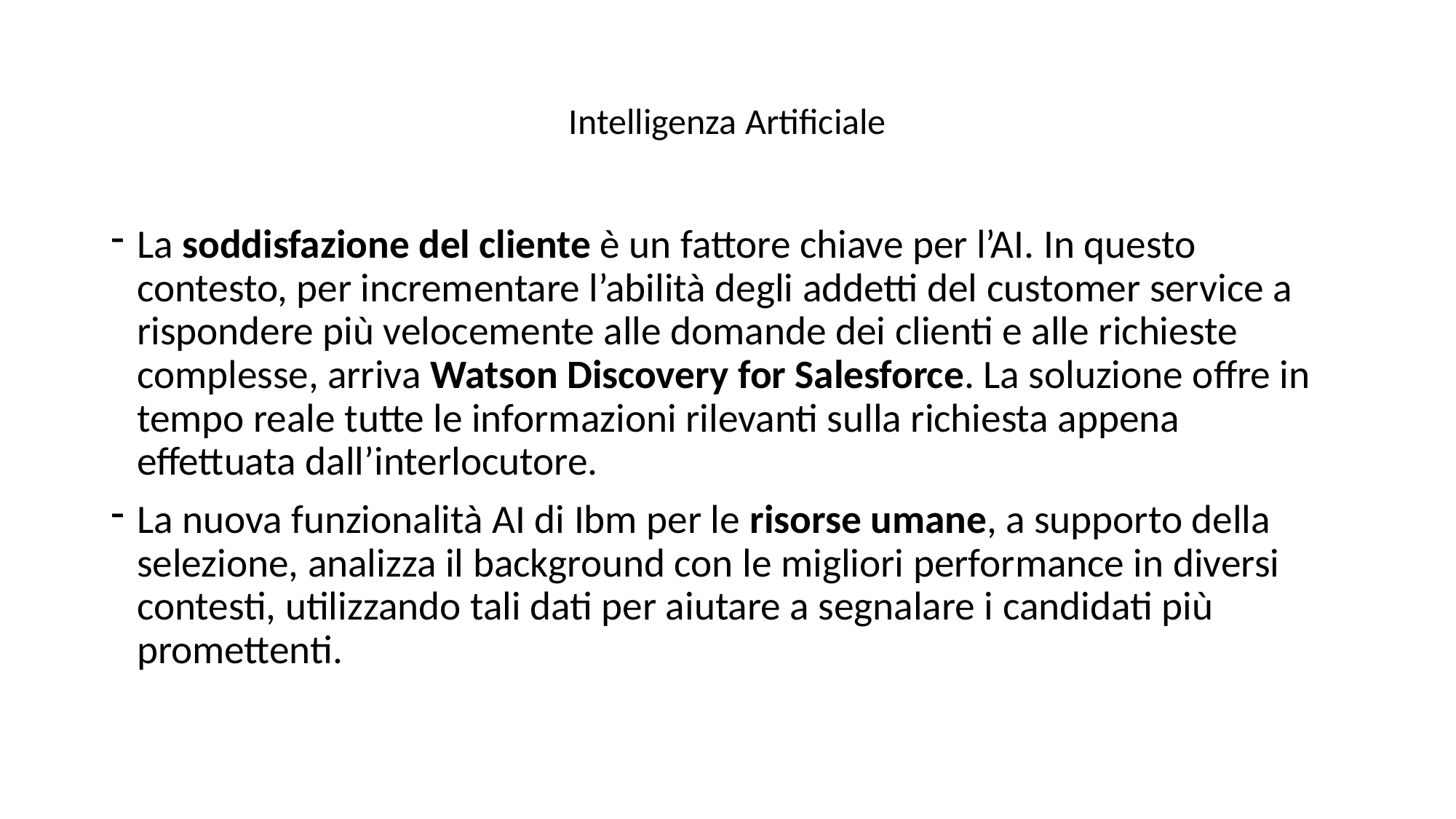

# Intelligenza Artificiale
La soddisfazione del cliente è un fattore chiave per l’AI. In questo contesto, per incrementare l’abilità degli addetti del customer service a rispondere più velocemente alle domande dei clienti e alle richieste complesse, arriva Watson Discovery for Salesforce. La soluzione offre in tempo reale tutte le informazioni rilevanti sulla richiesta appena effettuata dall’interlocutore.
La nuova funzionalità AI di Ibm per le risorse umane, a supporto della selezione, analizza il background con le migliori performance in diversi contesti, utilizzando tali dati per aiutare a segnalare i candidati più promettenti.